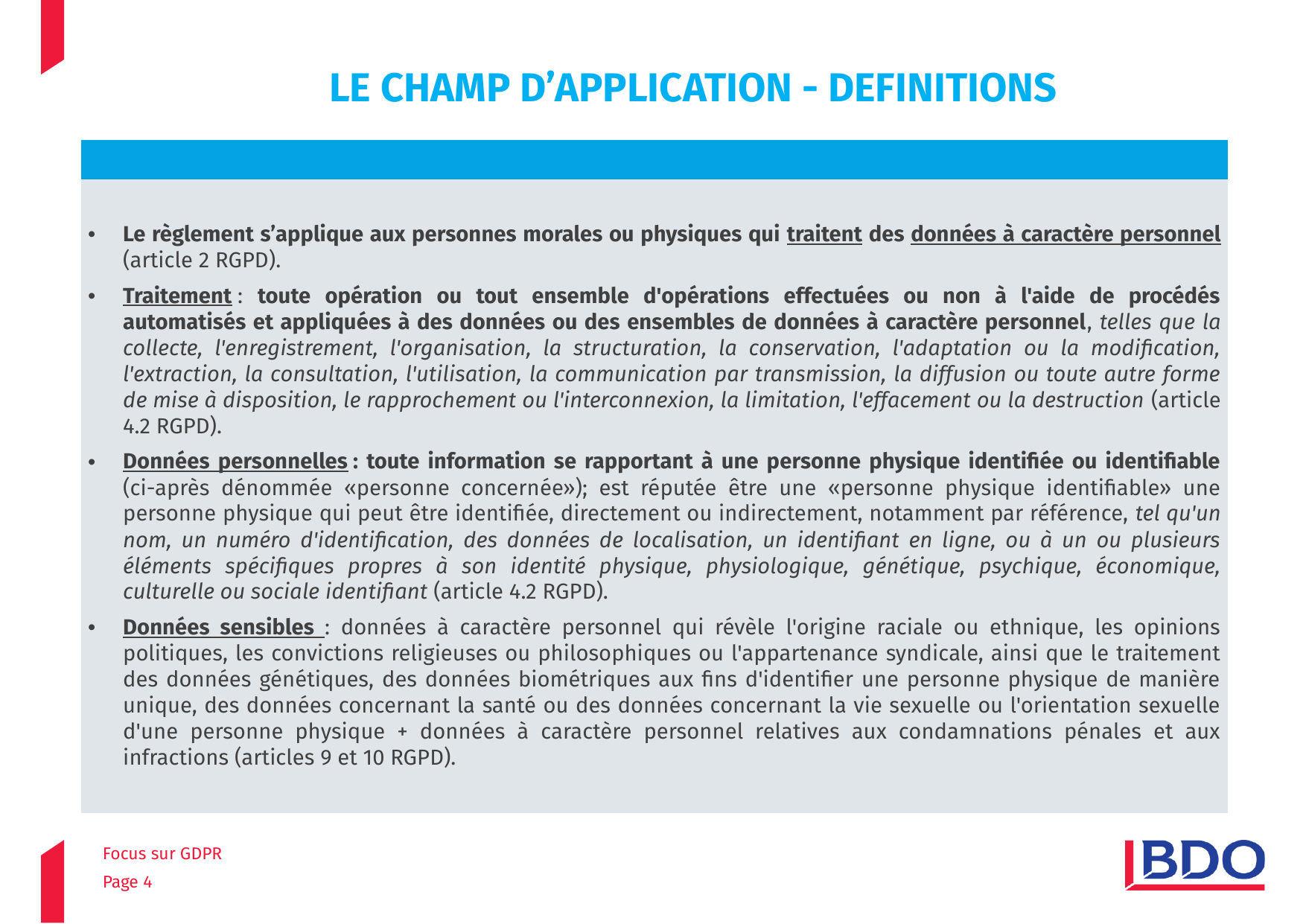

# LE CHAMP D’APPLICATION - DEFINITIONS
|  |
| --- |
| Le règlement s’applique aux personnes morales ou physiques qui traitent des données à caractère personnel (article 2 RGPD). Traitement : toute opération ou tout ensemble d'opérations effectuées ou non à l'aide de procédés automatisés et appliquées à des données ou des ensembles de données à caractère personnel, telles que la collecte, l'enregistrement, l'organisation, la structuration, la conservation, l'adaptation ou la modification, l'extraction, la consultation, l'utilisation, la communication par transmission, la diffusion ou toute autre forme de mise à disposition, le rapprochement ou l'interconnexion, la limitation, l'effacement ou la destruction (article 4.2 RGPD). Données personnelles : toute information se rapportant à une personne physique identifiée ou identifiable (ci-après dénommée «personne concernée»); est réputée être une «personne physique identifiable» une personne physique qui peut être identifiée, directement ou indirectement, notamment par référence, tel qu'un nom, un numéro d'identification, des données de localisation, un identifiant en ligne, ou à un ou plusieurs éléments spécifiques propres à son identité physique, physiologique, génétique, psychique, économique, culturelle ou sociale identifiant (article 4.2 RGPD). Données sensibles : données à caractère personnel qui révèle l'origine raciale ou ethnique, les opinions politiques, les convictions religieuses ou philosophiques ou l'appartenance syndicale, ainsi que le traitement des données génétiques, des données biométriques aux fins d'identifier une personne physique de manière unique, des données concernant la santé ou des données concernant la vie sexuelle ou l'orientation sexuelle d'une personne physique + données à caractère personnel relatives aux condamnations pénales et aux infractions (articles 9 et 10 RGPD). |